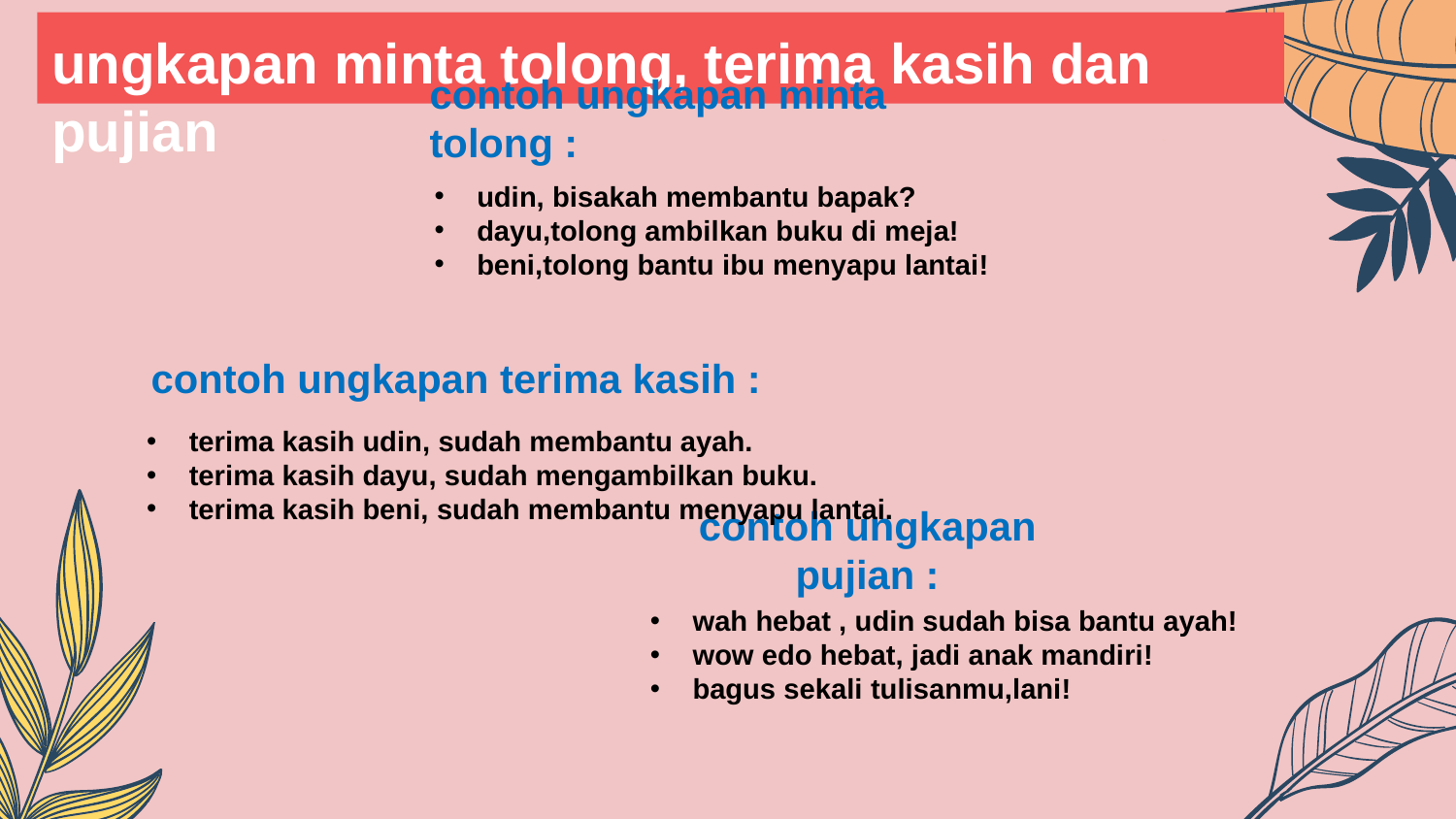

# ungkapan minta tolong, terima kasih dan pujian
contoh ungkapan minta tolong :
 udin, bisakah membantu bapak?
 dayu,tolong ambilkan buku di meja!
 beni,tolong bantu ibu menyapu lantai!
contoh ungkapan terima kasih :
 terima kasih udin, sudah membantu ayah.
 terima kasih dayu, sudah mengambilkan buku.
 terima kasih beni, sudah membantu menyapu lantai.
contoh ungkapan pujian :
 wah hebat , udin sudah bisa bantu ayah!
 wow edo hebat, jadi anak mandiri!
 bagus sekali tulisanmu,lani!